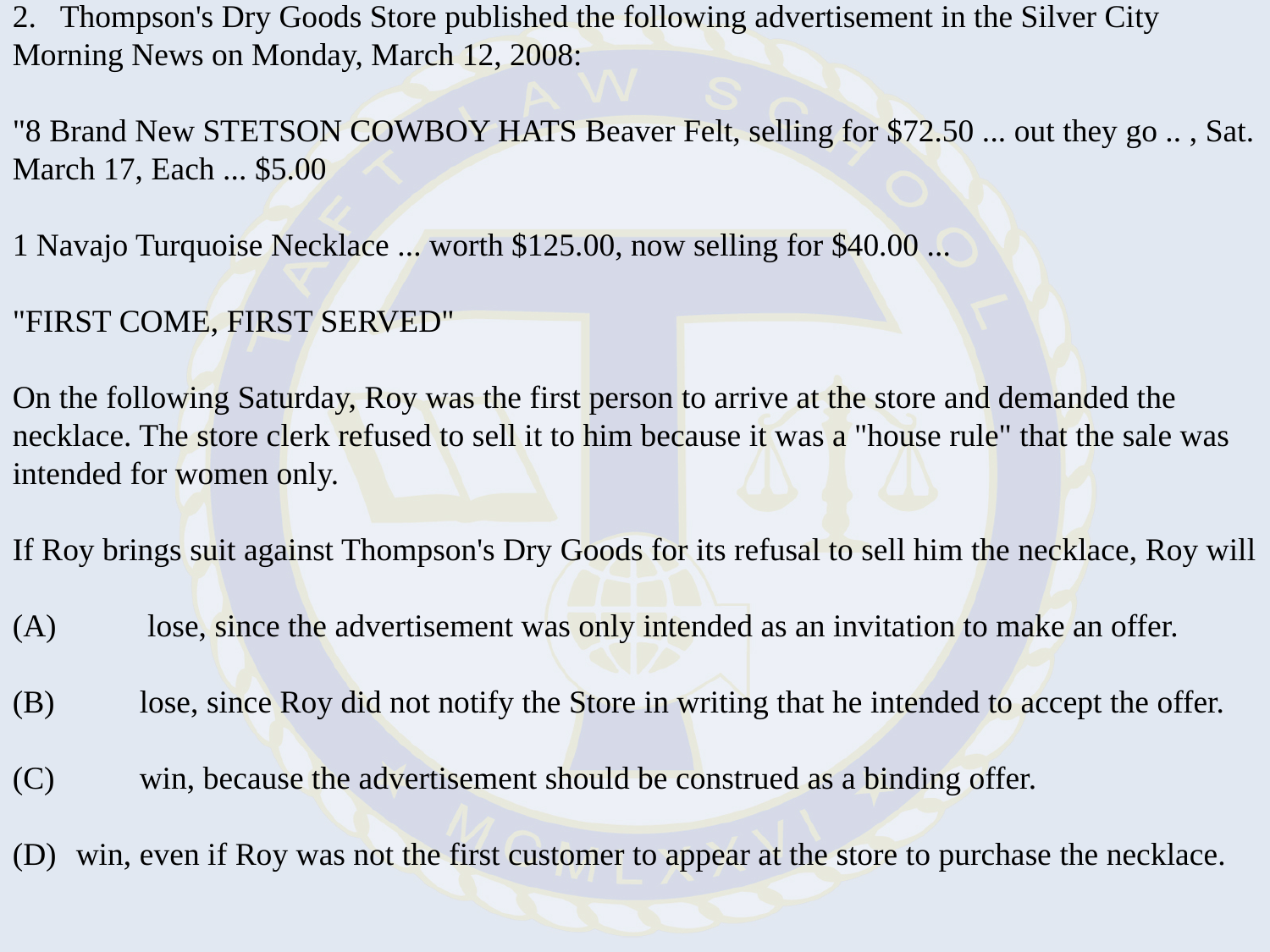

2.   Thompson's Dry Goods Store published the following advertisement in the Silver City Morning News on Monday, March 12, 2008:

"8 Brand New STETSON COWBOY HATS Beaver Felt, selling for $72.50 ... out they go .. , Sat. March 17, Each ... $5.00

1 Navajo Turquoise Necklace ... worth $125.00, now selling for $40.00 ...

"FIRST COME, FIRST SERVED"

On the following Saturday, Roy was the first person to arrive at the store and demanded the necklace. The store clerk refused to sell it to him because it was a "house rule" that the sale was intended for women only.

If Roy brings suit against Thompson's Dry Goods for its refusal to sell him the necklace, Roy will

(A)	 lose, since the advertisement was only intended as an invitation to make an offer.

(B) 	lose, since Roy did not notify the Store in writing that he intended to accept the offer.

(C) 	win, because the advertisement should be construed as a binding offer.

(D) 	win, even if Roy was not the first customer to appear at the store to purchase the necklace.